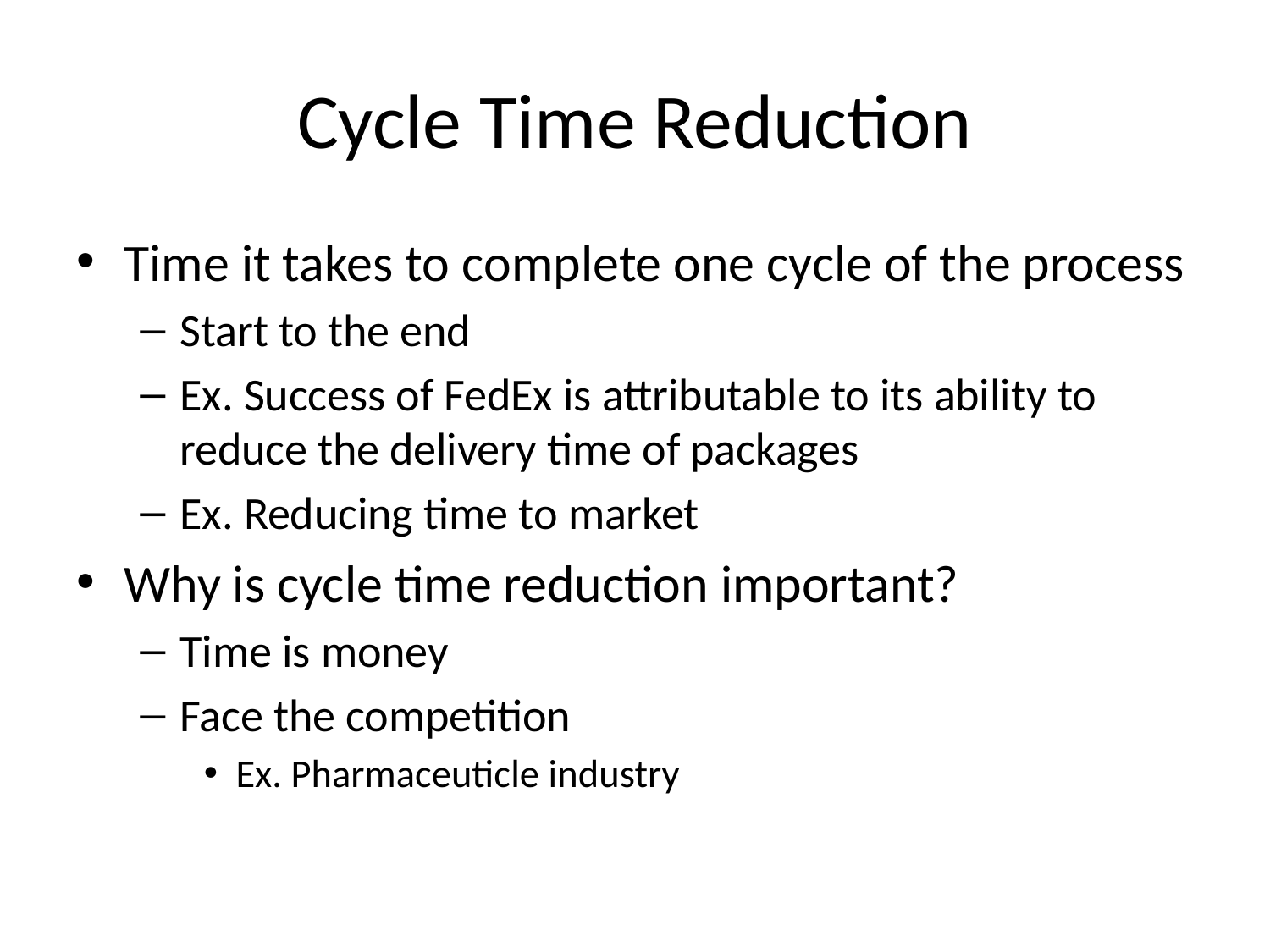

# Cycle Time Reduction
Time it takes to complete one cycle of the process
Start to the end
Ex. Success of FedEx is attributable to its ability to reduce the delivery time of packages
Ex. Reducing time to market
Why is cycle time reduction important?
Time is money
Face the competition
Ex. Pharmaceuticle industry